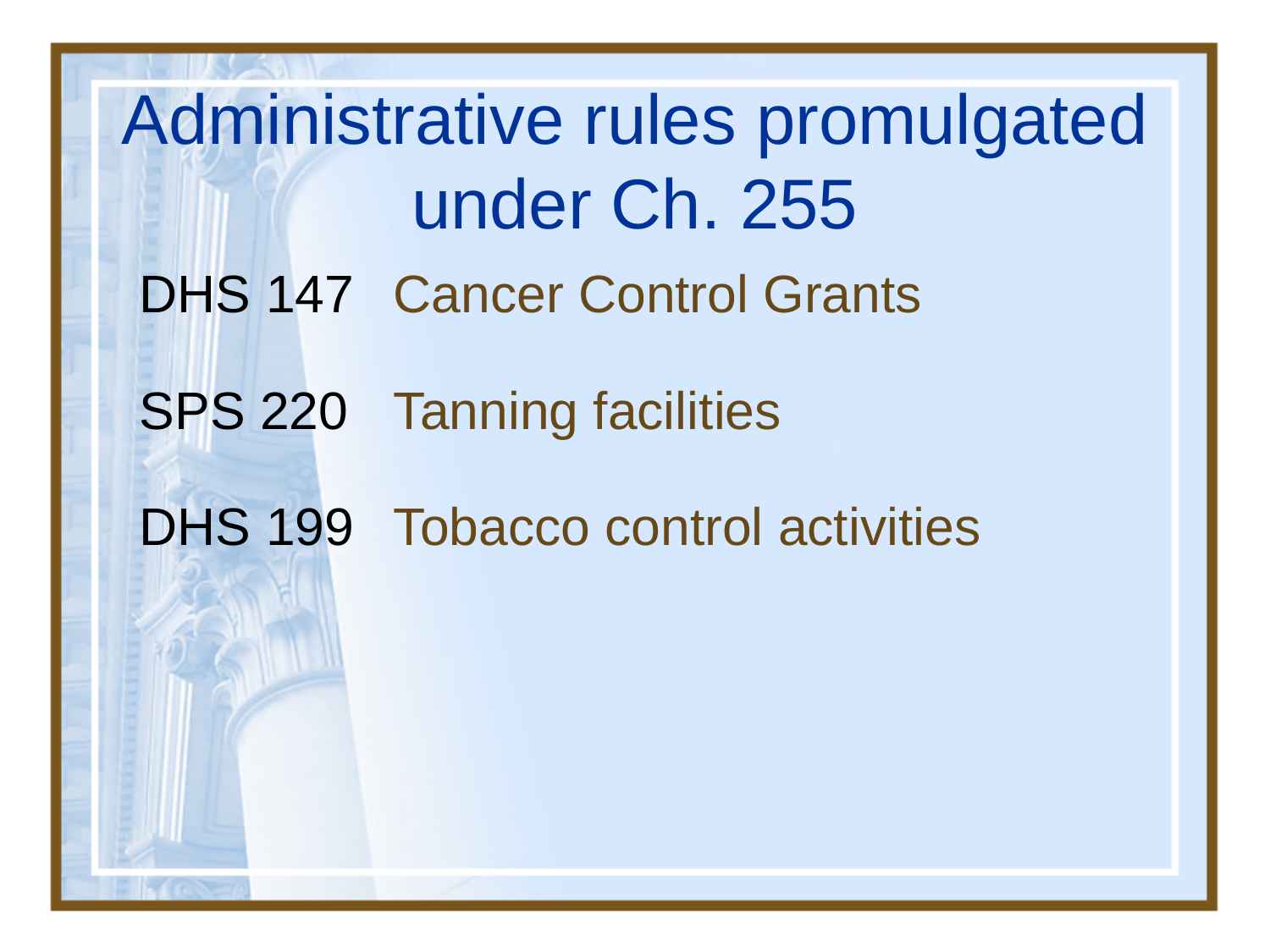

Administrative rules promulgated under Ch. 255
DHS 147	Cancer Control Grants
SPS 220 	Tanning facilities
DHS 199	Tobacco control activities